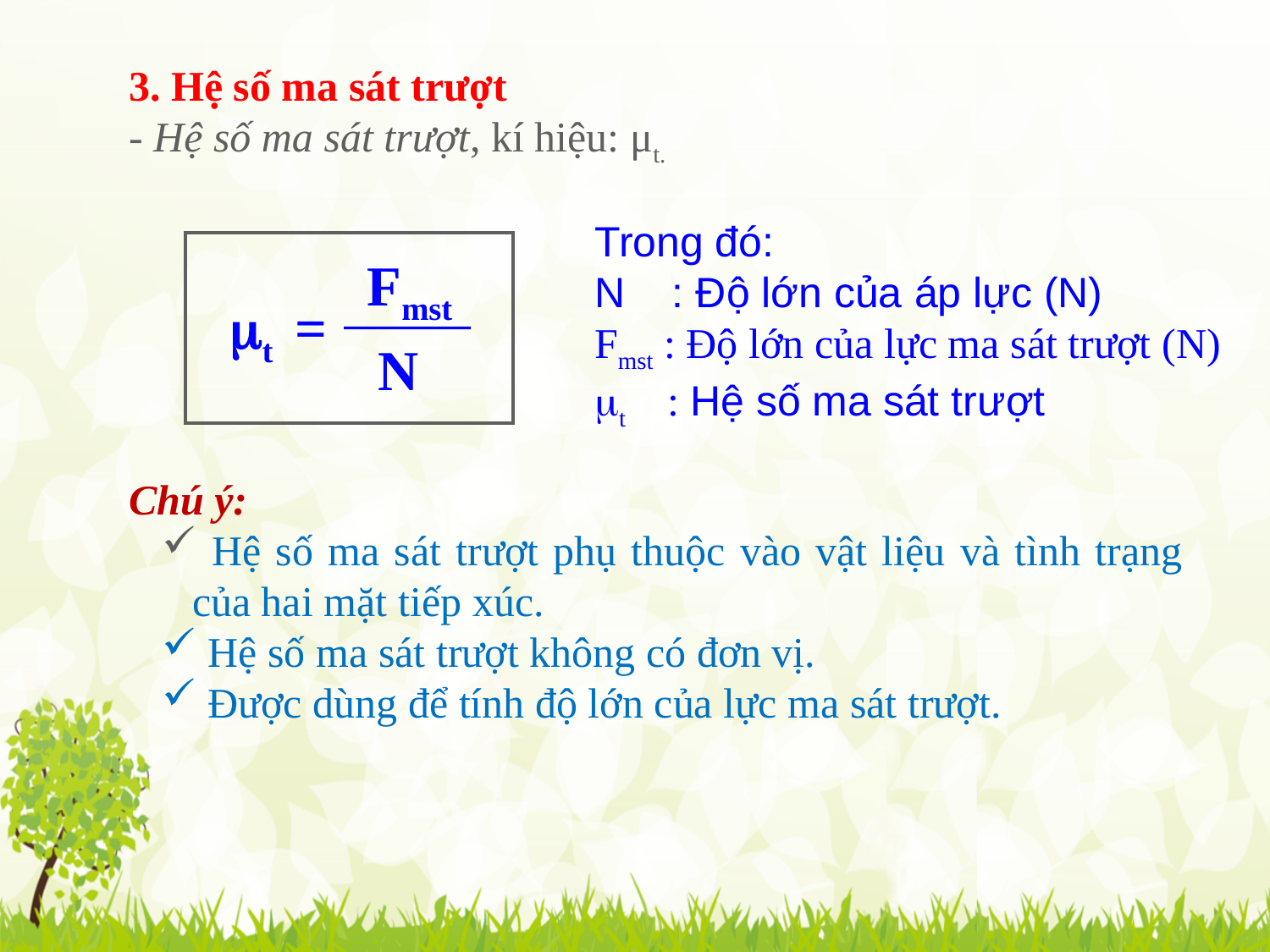

3. Hệ số ma sát trượt
- Hệ số ma sát trượt, kí hiệu: μt.

Chú ý:
 Hệ số ma sát trượt phụ thuộc vào vật liệu và tình trạng của hai mặt tiếp xúc.
 Hệ số ma sát trượt không có đơn vị.
 Được dùng để tính độ lớn của lực ma sát trượt.

Trong đó:
N    : Độ lớn của áp lực (N)
Fmst : Độ lớn của lực ma sát trượt (N)
μt    : Hệ số ma sát trượt

Fmst
μt  =

N